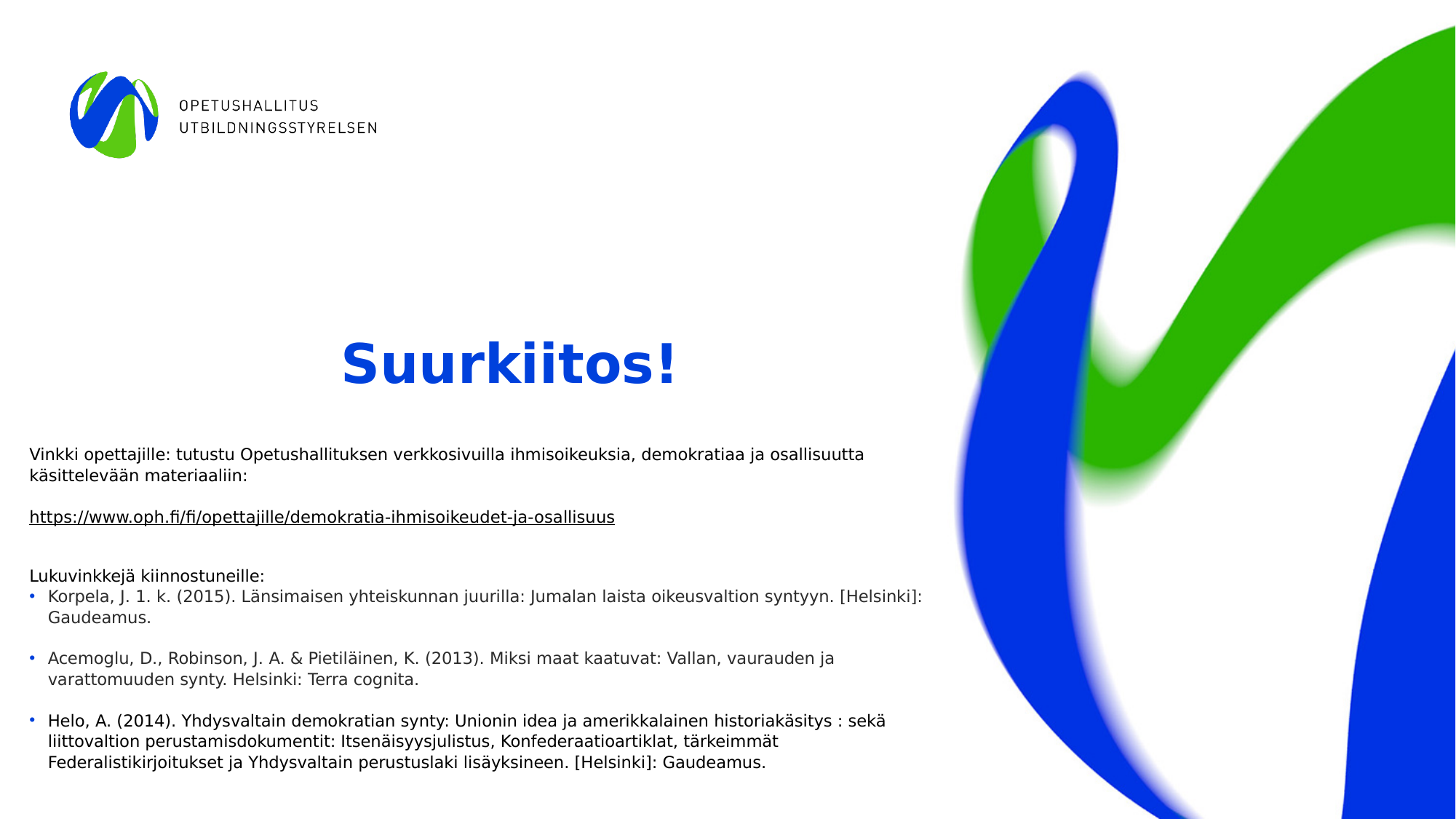

# Suurkiitos!
Vinkki opettajille: tutustu Opetushallituksen verkkosivuilla ihmisoikeuksia, demokratiaa ja osallisuutta käsittelevään materiaaliin:

https://www.oph.fi/fi/opettajille/demokratia-ihmisoikeudet-ja-osallisuus

Lukuvinkkejä kiinnostuneille:
Korpela, J. 1. k. (2015). Länsimaisen yhteiskunnan juurilla: Jumalan laista oikeusvaltion syntyyn. [Helsinki]: Gaudeamus.

Acemoglu, D., Robinson, J. A. & Pietiläinen, K. (2013). Miksi maat kaatuvat: Vallan, vaurauden ja varattomuuden synty. Helsinki: Terra cognita.

Helo, A. (2014). Yhdysvaltain demokratian synty: Unionin idea ja amerikkalainen historiakäsitys : sekä liittovaltion perustamisdokumentit: Itsenäisyysjulistus, Konfederaatioartiklat, tärkeimmät Federalistikirjoitukset ja Yhdysvaltain perustuslaki lisäyksineen. [Helsinki]: Gaudeamus.